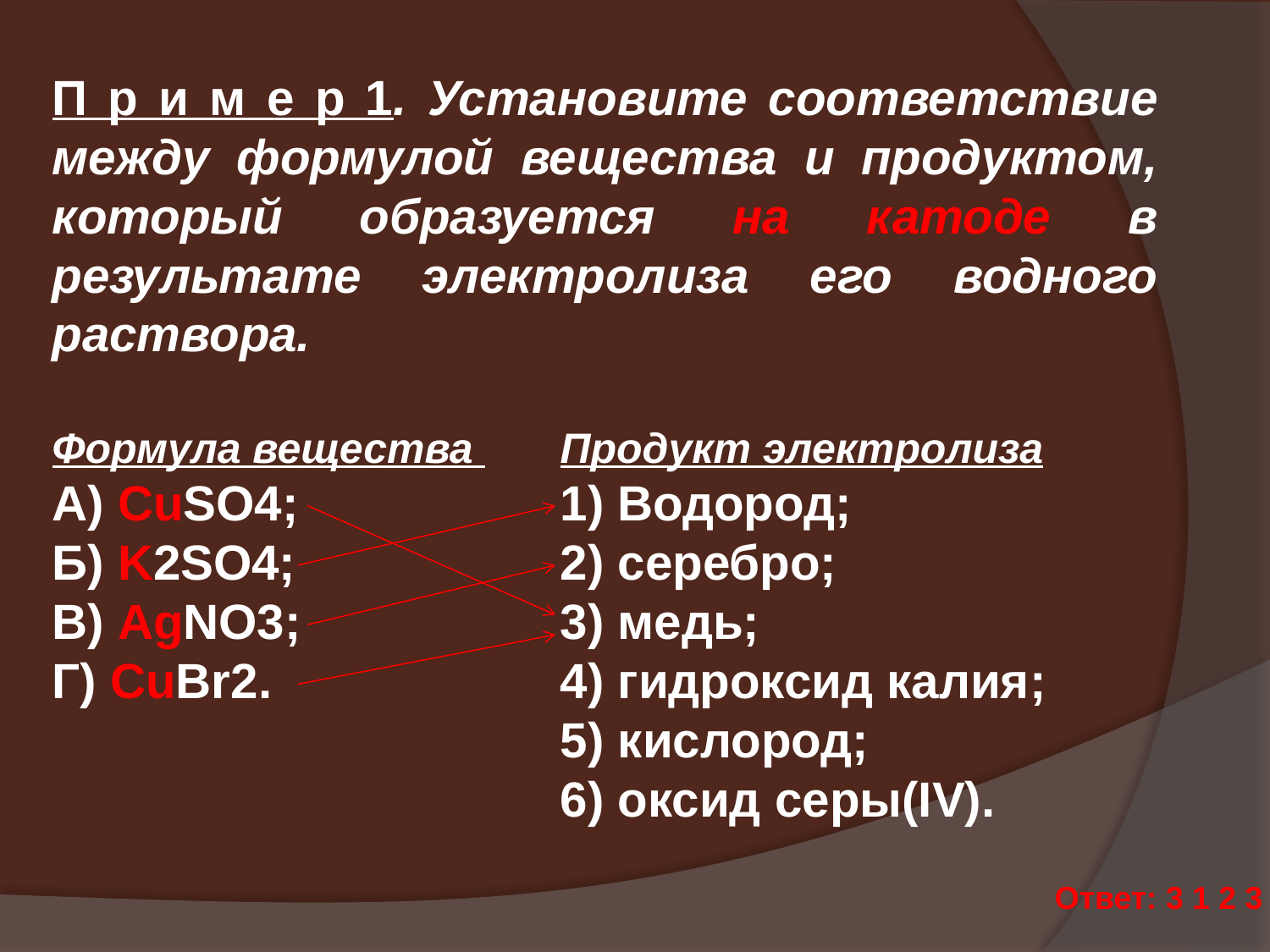

П р и м е р 1. Установите соответствие между формулой вещества и продуктом, который образуется на катоде в результате электролиза его водного раствора.

Формула вещества 	Продукт электролиза
А) CuSO4; 		1) Водород;
Б) K2SO4; 		2) серебро;
В) AgNO3; 		3) медь;
Г) CuBr2. 			4) гидроксид калия;
5) кислород;
6) оксид серы(IV).

Ответ: 3 1 2 3